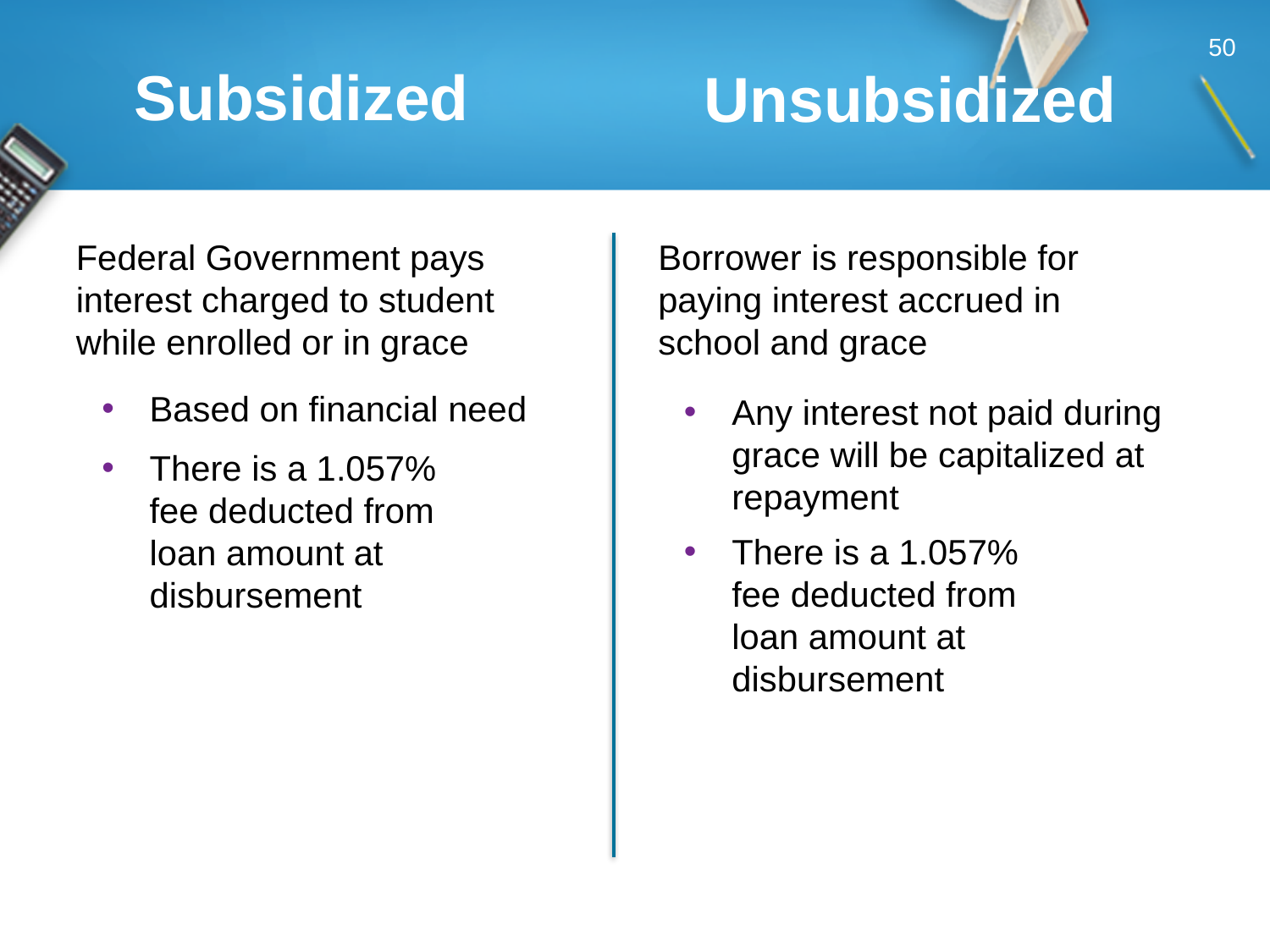

50
# Subsidized
Unsubsidized
Federal Government pays interest charged to student while enrolled or in grace
Based on financial need
There is a 1.057%
fee deducted from
loan amount at disbursement
Borrower is responsible for paying interest accrued in school and grace
Any interest not paid during grace will be capitalized at repayment
There is a 1.057%
fee deducted from
loan amount at disbursement